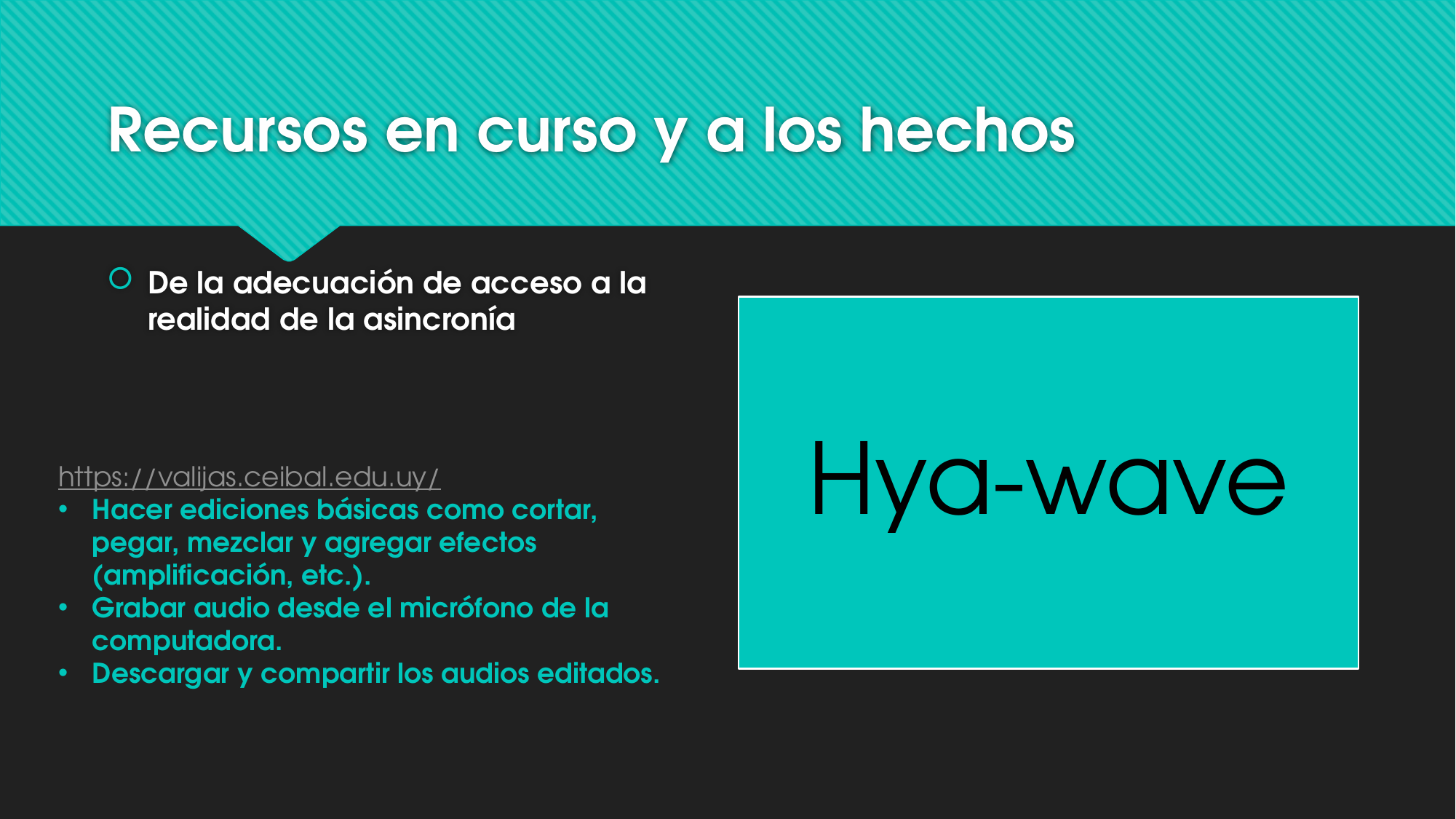

# Recursos en curso y a los hechos
De la adecuación de acceso a la realidad de la asincronía

Hya-wave
https://valijas.ceibal.edu.uy/
Hacer ediciones básicas como cortar, pegar, mezclar y agregar efectos (amplificación, etc.).
Grabar audio desde el micrófono de la computadora.
Descargar y compartir los audios editados.